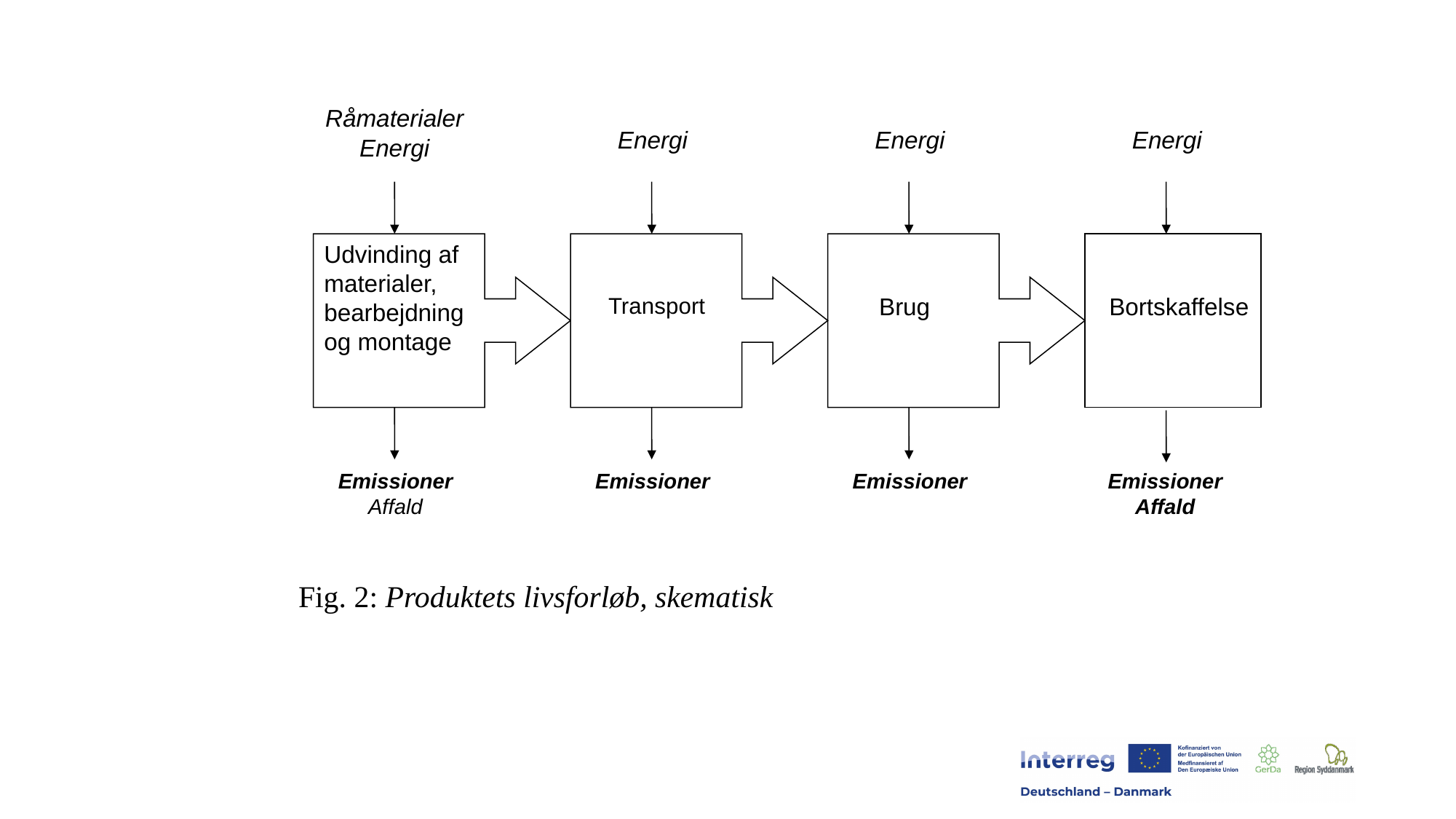

Råmaterialer
Energi

Energi

Energi

Energi

Udvinding af materialer, bearbejdning og montage

Transport
Brug
Bortskaffelse

Emissioner
Affald
Emissioner
Emissioner
Emissioner
Affald
Fig. 2: Produktets livsforløb, skematisk